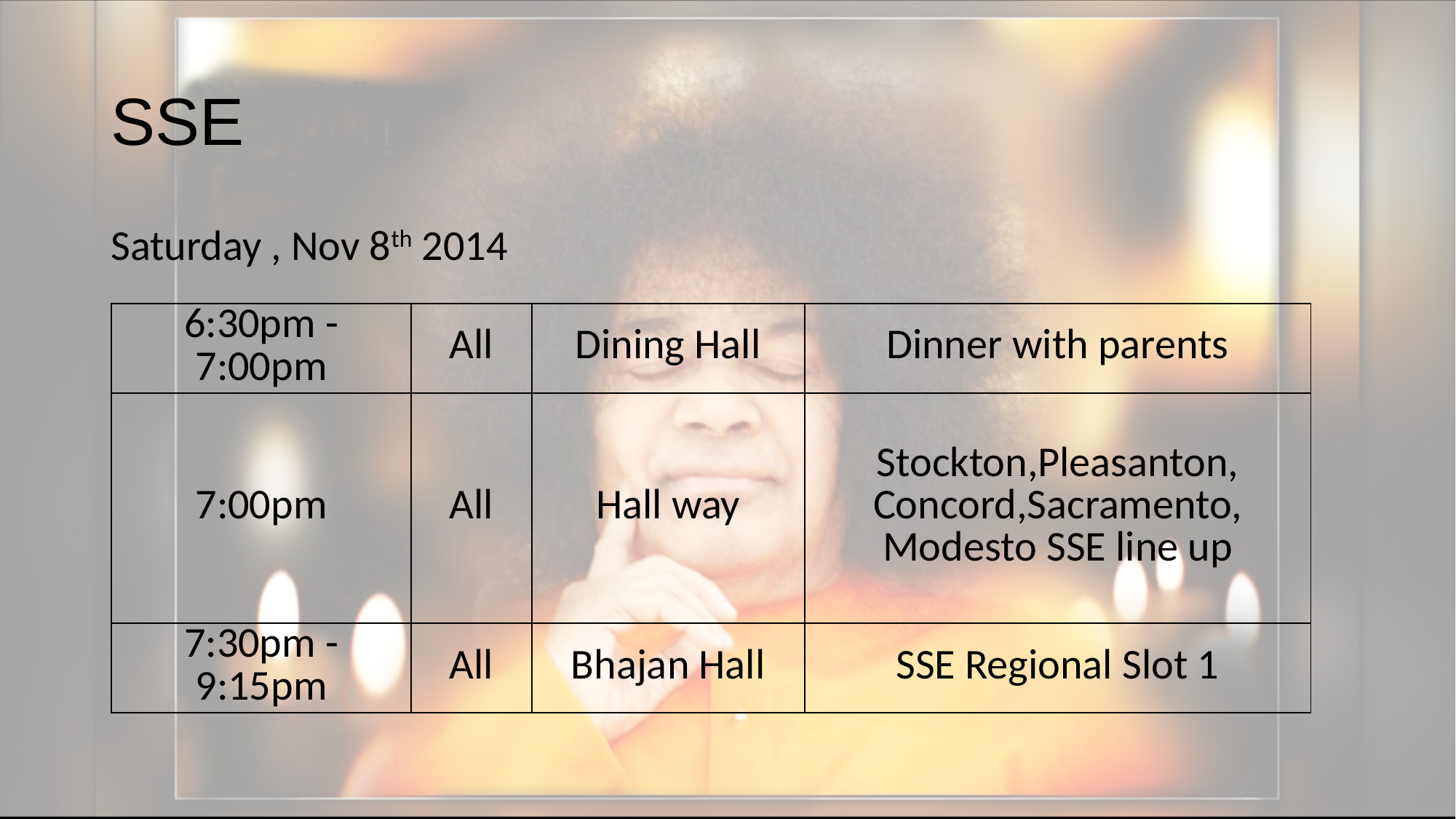

# SSE
Saturday , Nov 8th 2014

| 6:30pm - 7:00pm | All | Dining Hall | Dinner with parents |
| --- | --- | --- | --- |
| 7:00pm | All | Hall way | Stockton,Pleasanton, Concord,Sacramento, Modesto SSE line up |
| 7:30pm - 9:15pm | All | Bhajan Hall | SSE Regional Slot 1 |